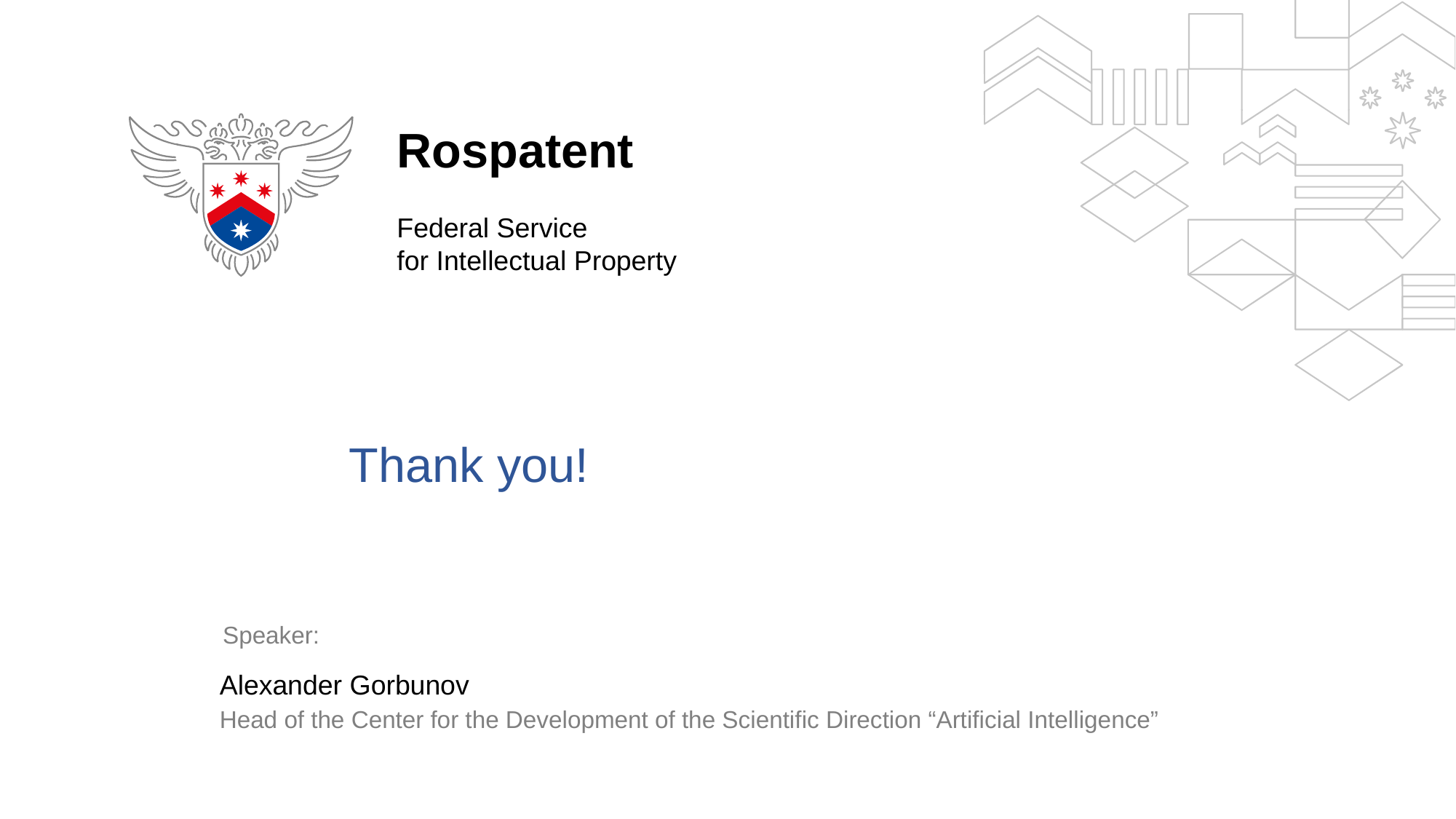

Rospatent

Federal Service
for Intellectual Property
Thank you!
Speaker:
Alexander Gorbunov

Head of the Center for the Development of the Scientific Direction “Artificial Intelligence”